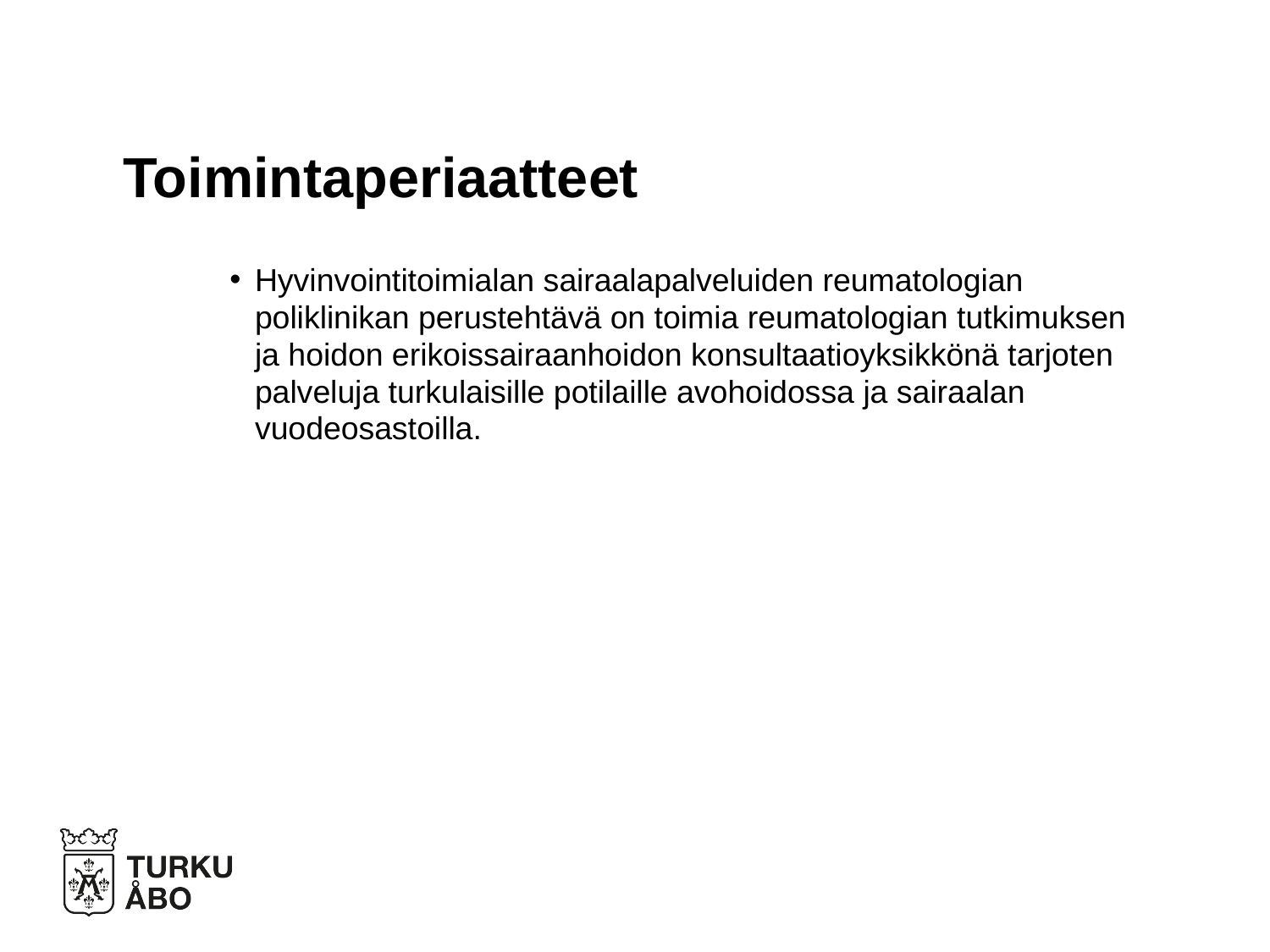

# Toimintaperiaatteet
Hyvinvointitoimialan sairaalapalveluiden reumatologian poliklinikan perustehtävä on toimia reumatologian tutkimuksen ja hoidon erikoissairaanhoidon konsultaatioyksikkönä tarjoten palveluja turkulaisille potilaille avohoidossa ja sairaalan vuodeosastoilla.